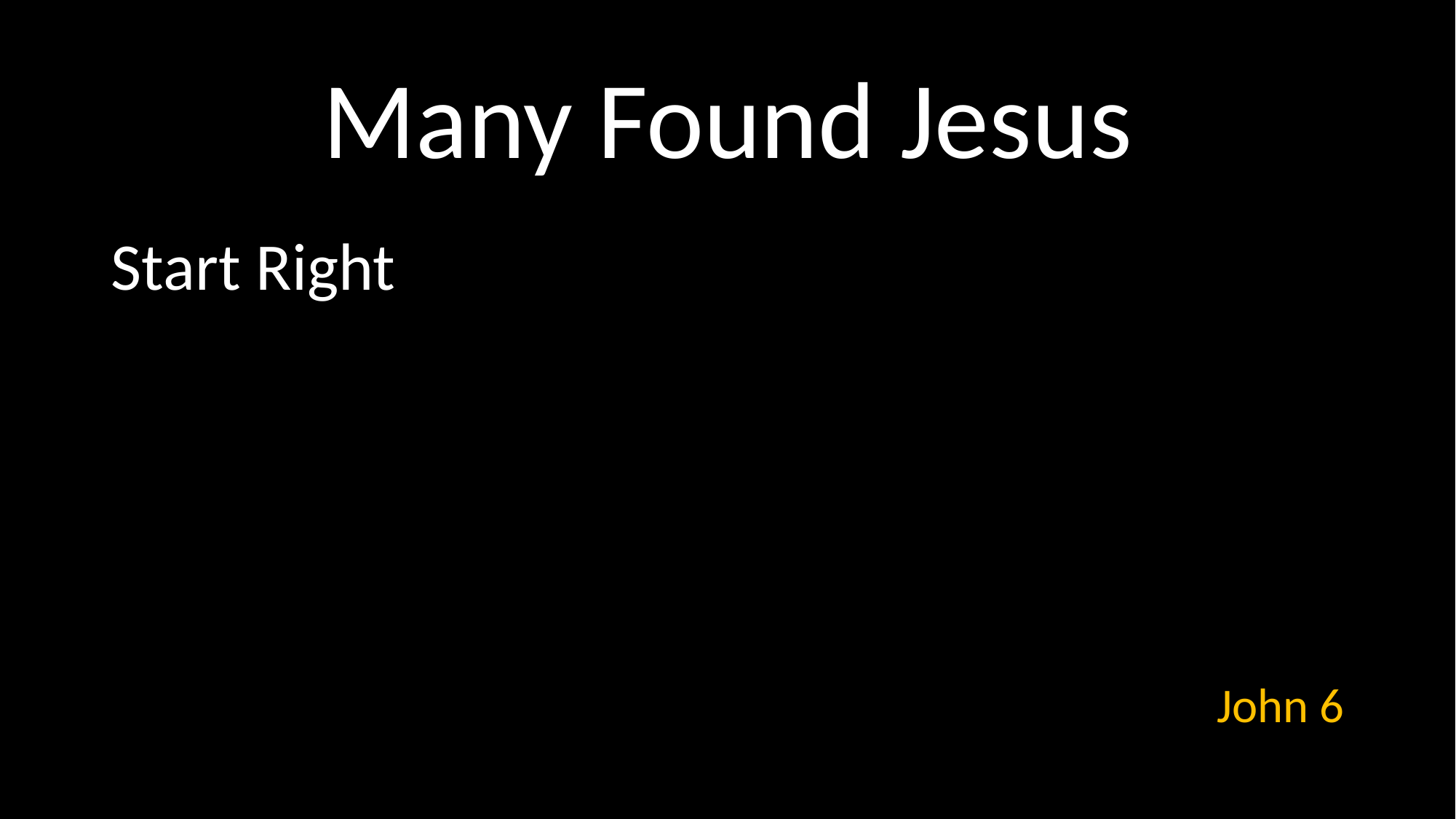

# Many Found Jesus
Start Right
 John 6